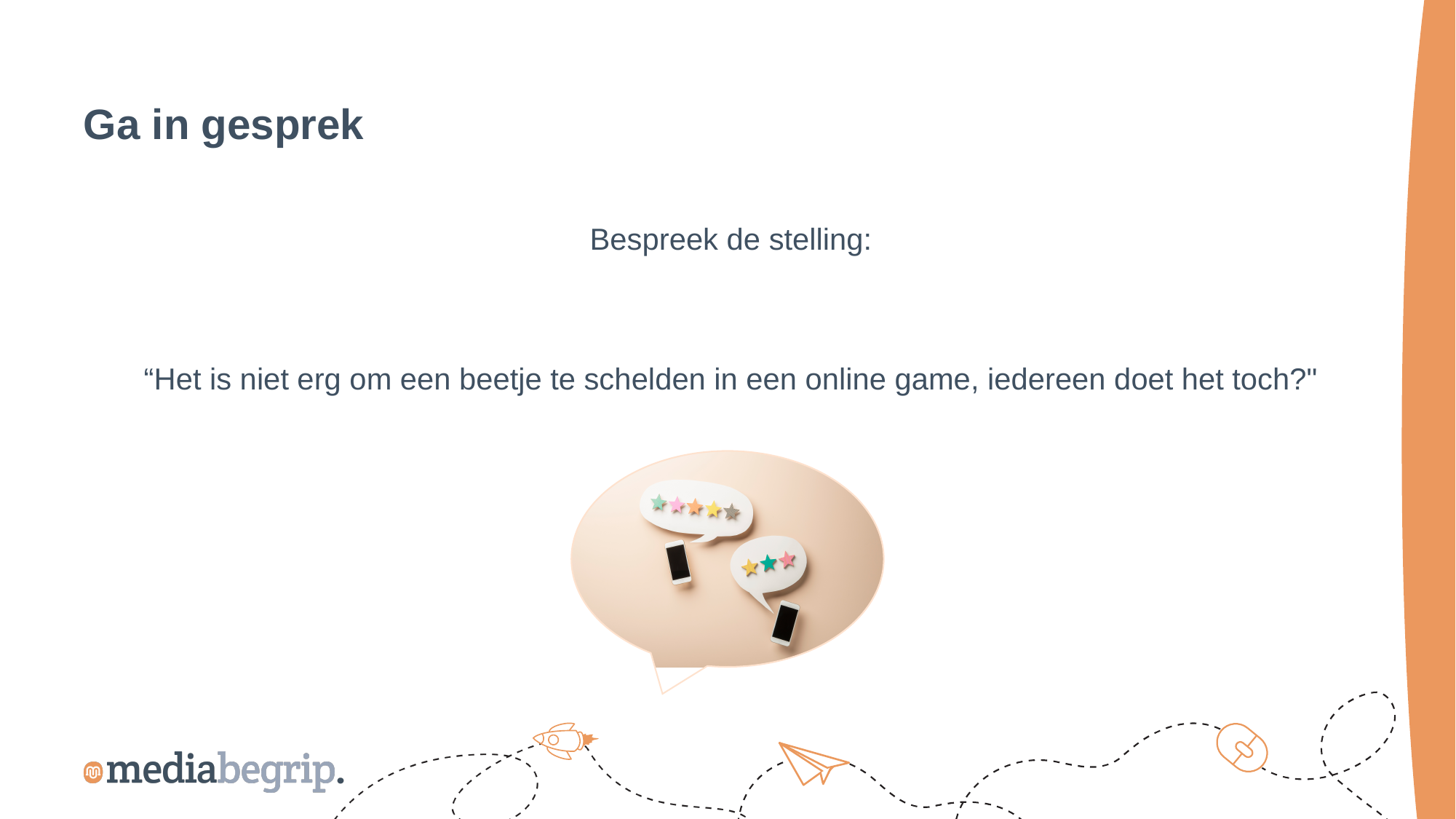

Ga in gesprek
Bespreek de stelling:

“Het is niet erg om een beetje te schelden in een online game, iedereen doet het toch?"